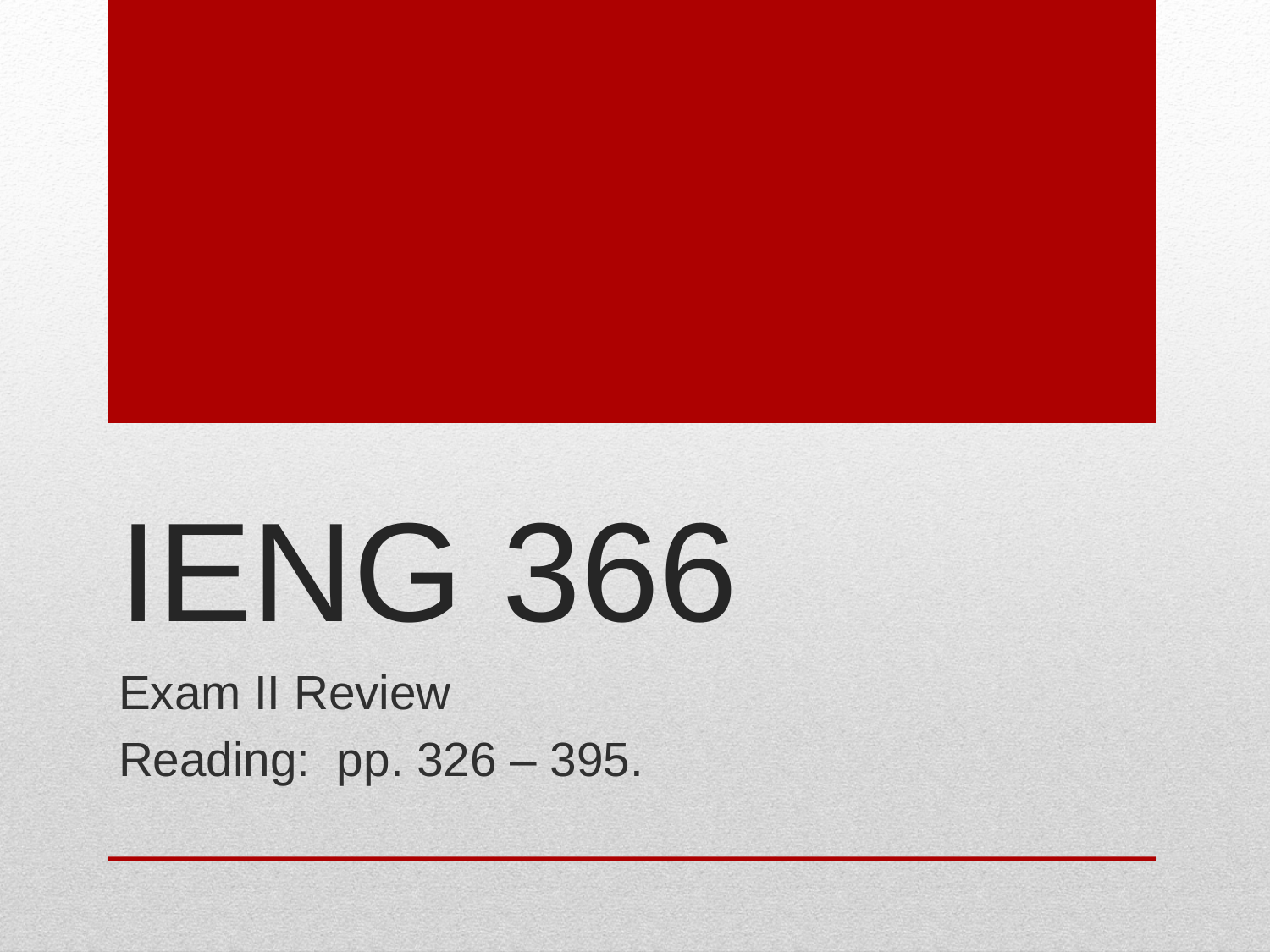

# IENG 366
Exam II Review
Reading:  pp. 326 – 395.